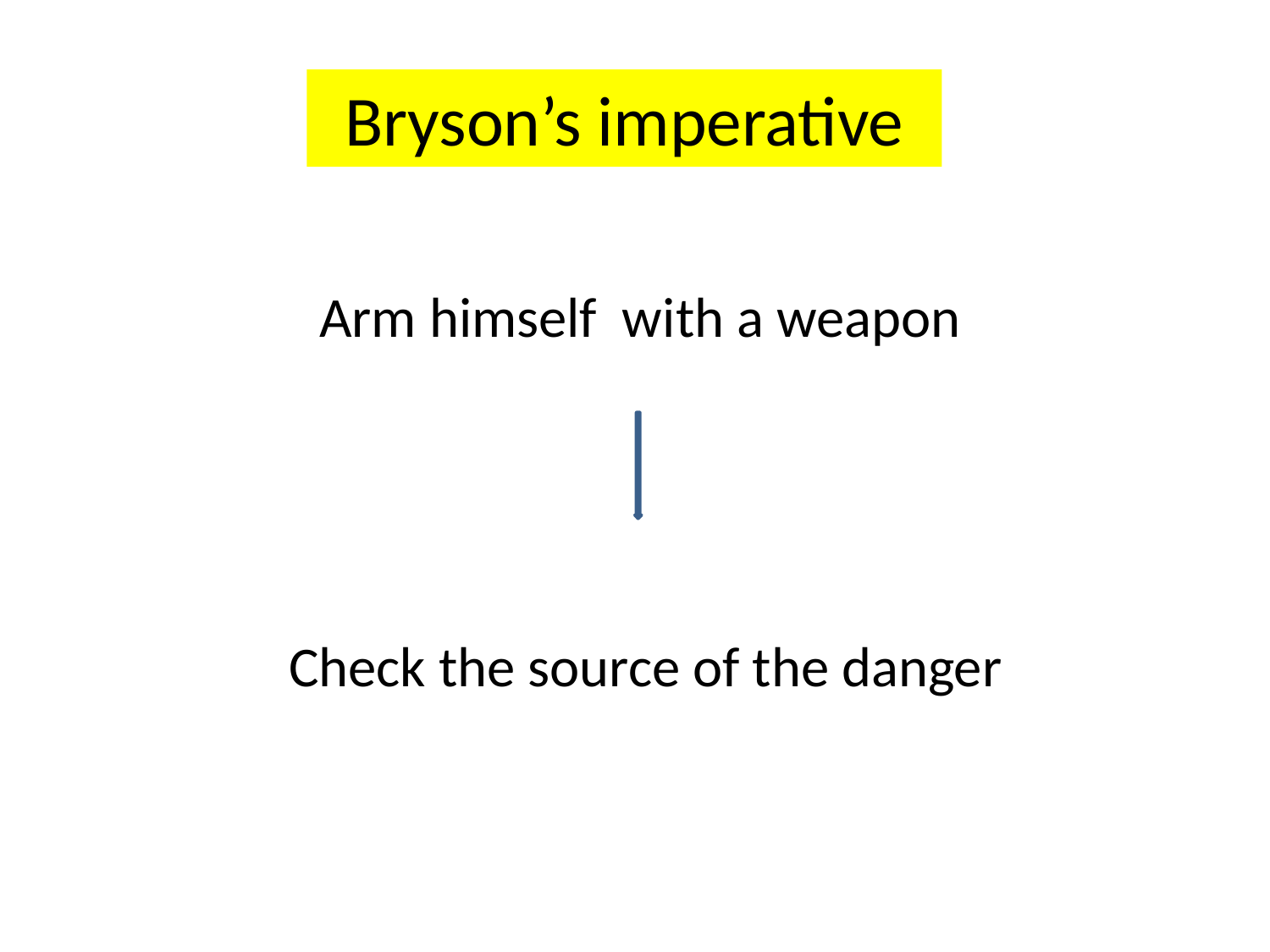

Bryson’s imperative
Arm himself  with a weapon

Check the source of the danger